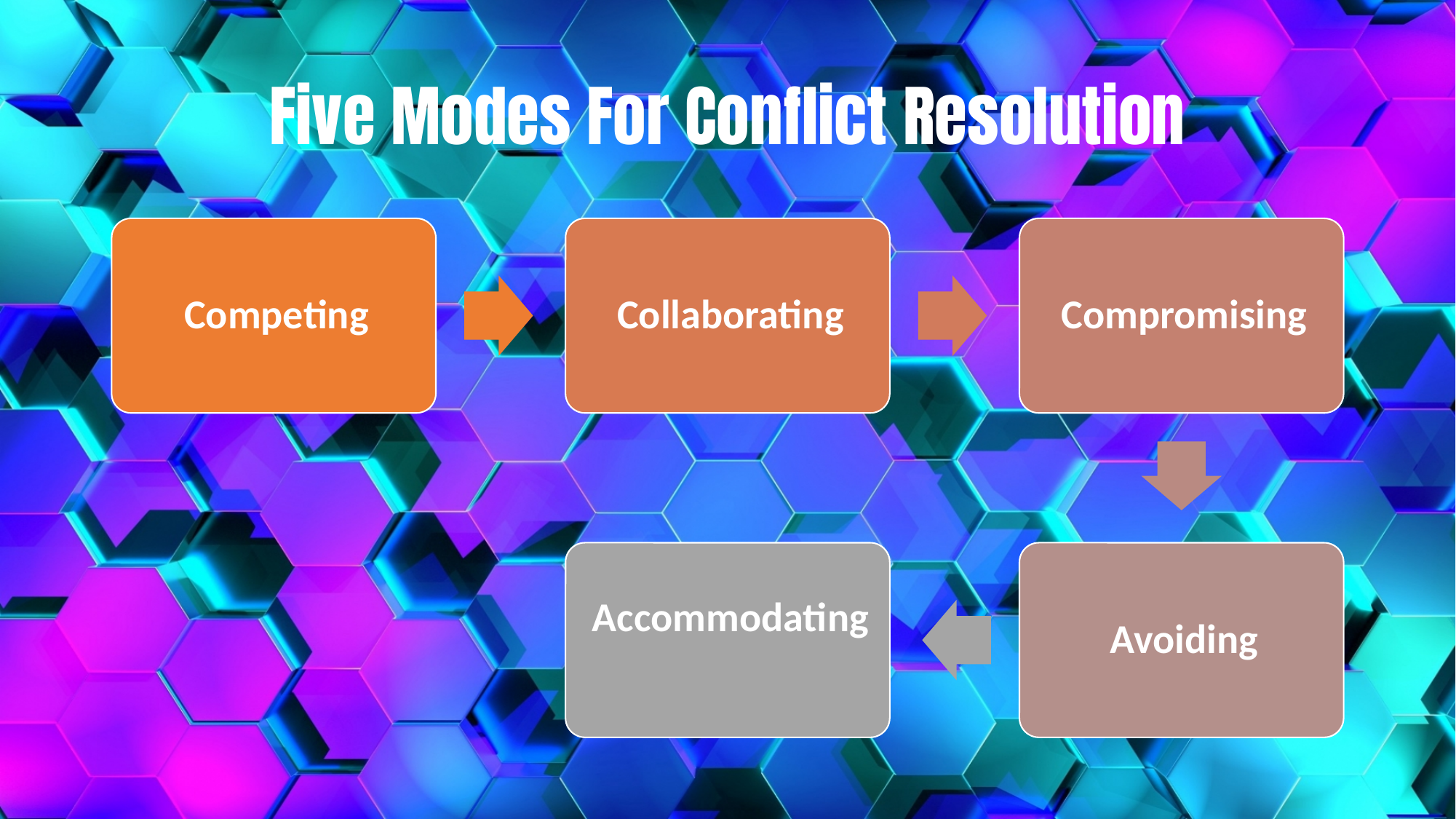

# Five Modes For Conflict Resolution
Competing

Collaborating

Compromising

Avoiding

Accommodating